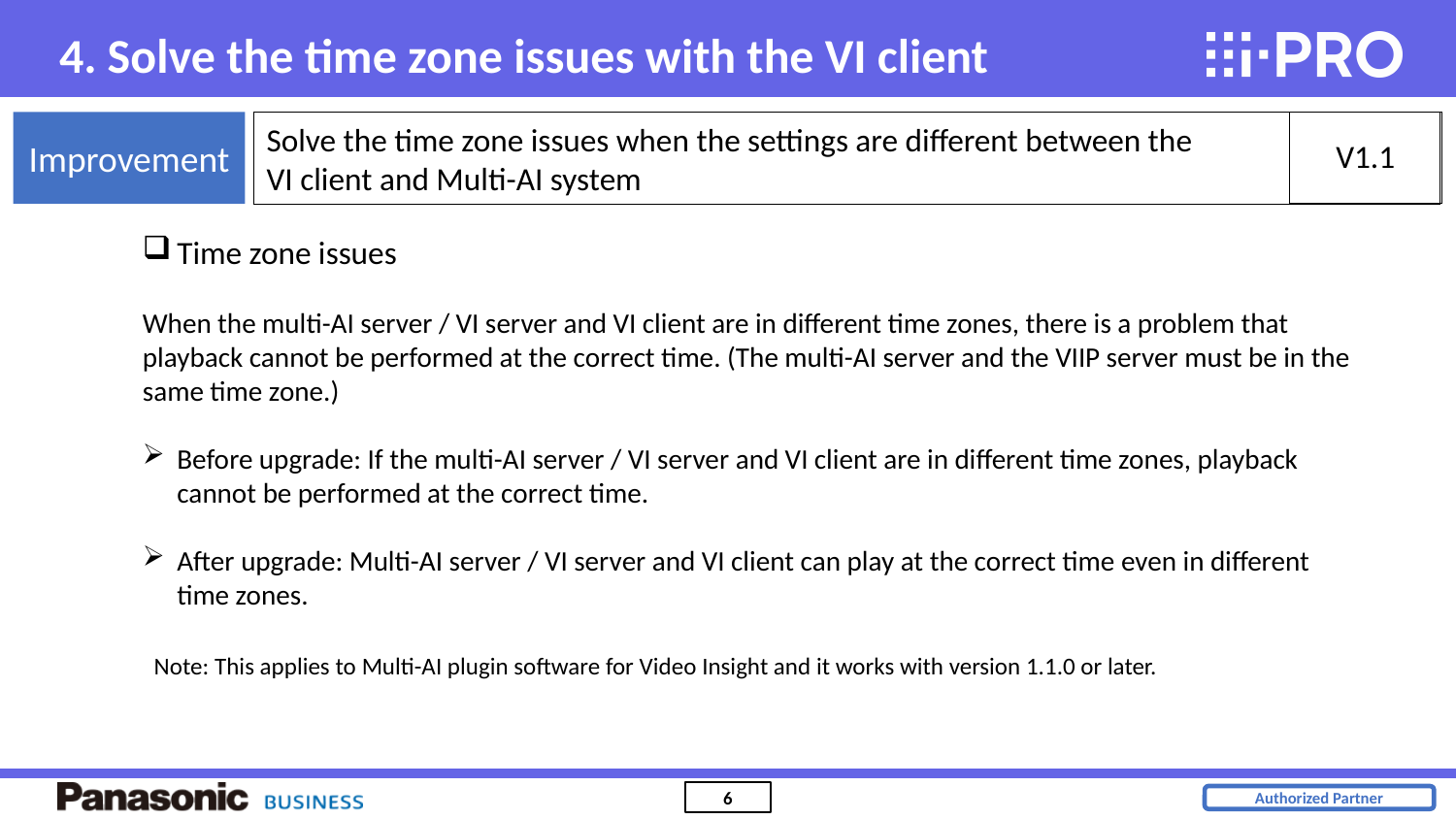

4. Solve the time zone issues with the VI client
V1.1
Improvement
Solve the time zone issues when the settings are different between the VI client and Multi-AI system

Time zone issues

When the multi-AI server / VI server and VI client are in different time zones, there is a problem that playback cannot be performed at the correct time. (The multi-AI server and the VIIP server must be in the same time zone.)

Before upgrade: If the multi-AI server / VI server and VI client are in different time zones, playback cannot be performed at the correct time.

After upgrade: Multi-AI server / VI server and VI client can play at the correct time even in different time zones.
Note: This applies to Multi-AI plugin software for Video Insight and it works with version 1.1.0 or later.